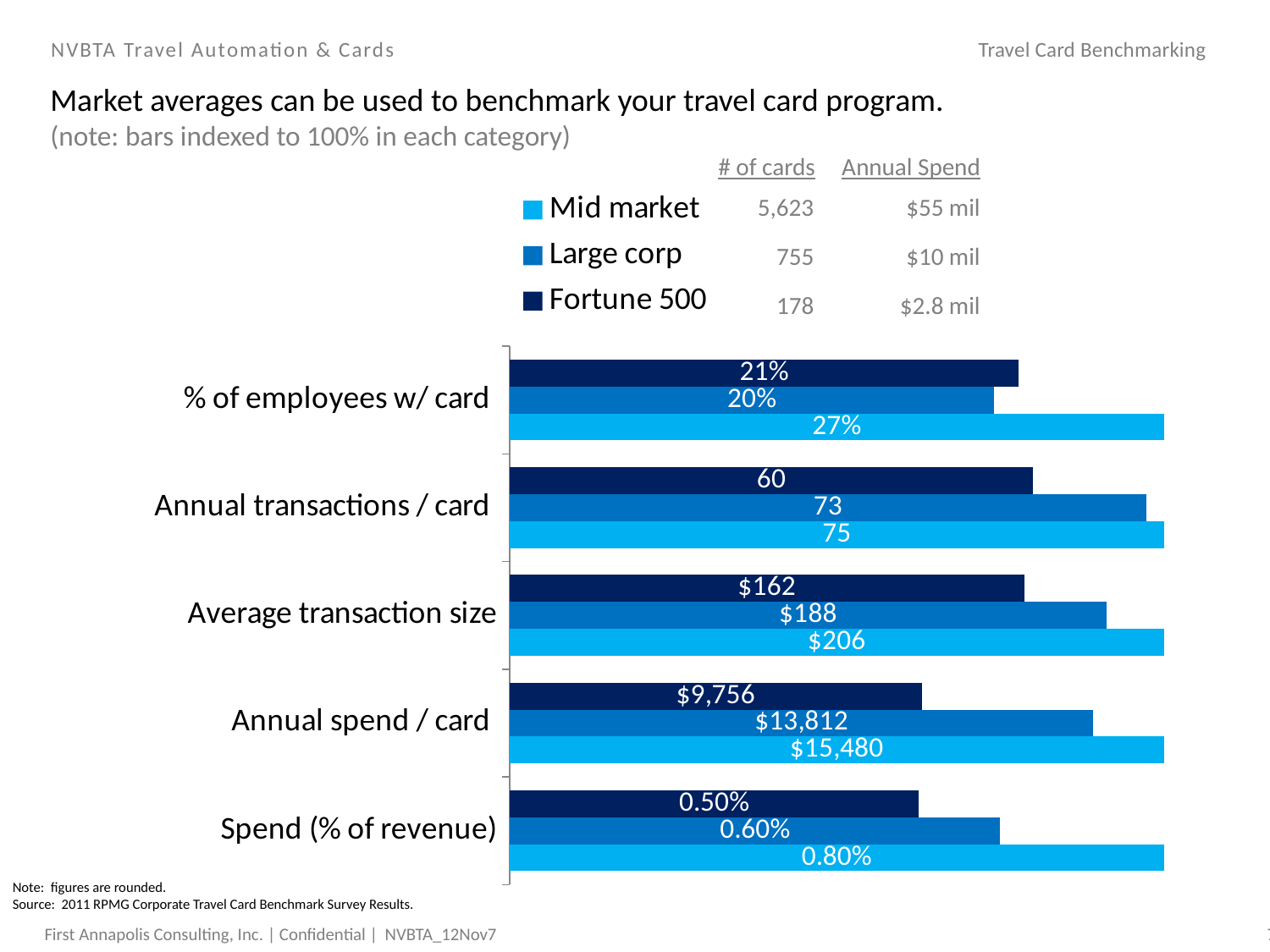

Travel Card Benchmarking
# NVBTA Travel Automation & Cards
Market averages can be used to benchmark your travel card program.
(note: bars indexed to 100% in each category)
	# of cards	Annual Spend
	5,623	$55 mil
	755	$10 mil
	178	$2.8 mil

### Chart

| Category | Fortune 500 | Large corp | Mid market |
|---|---|---|---|
| % of employees w/ card  | 0.7777777777777783 | 0.7407407407407407 | 1.0 |
| Annual transactions / card  | 0.8 | 0.9733333333333336 | 1.0 |
| Average transaction size | 0.7864077669902906 | 0.9126213592233018 | 1.0 |
| Annual spend / card  | 0.6302325581395349 | 0.8922480620155046 | 1.0 |
| Spend (% of revenue) | 0.6250000000000008 | 0.7500000000000008 | 1.0 |
Note:  figures are rounded.
Source:  2011 RPMG Corporate Travel Card Benchmark Survey Results.
NVBTA_12Nov7